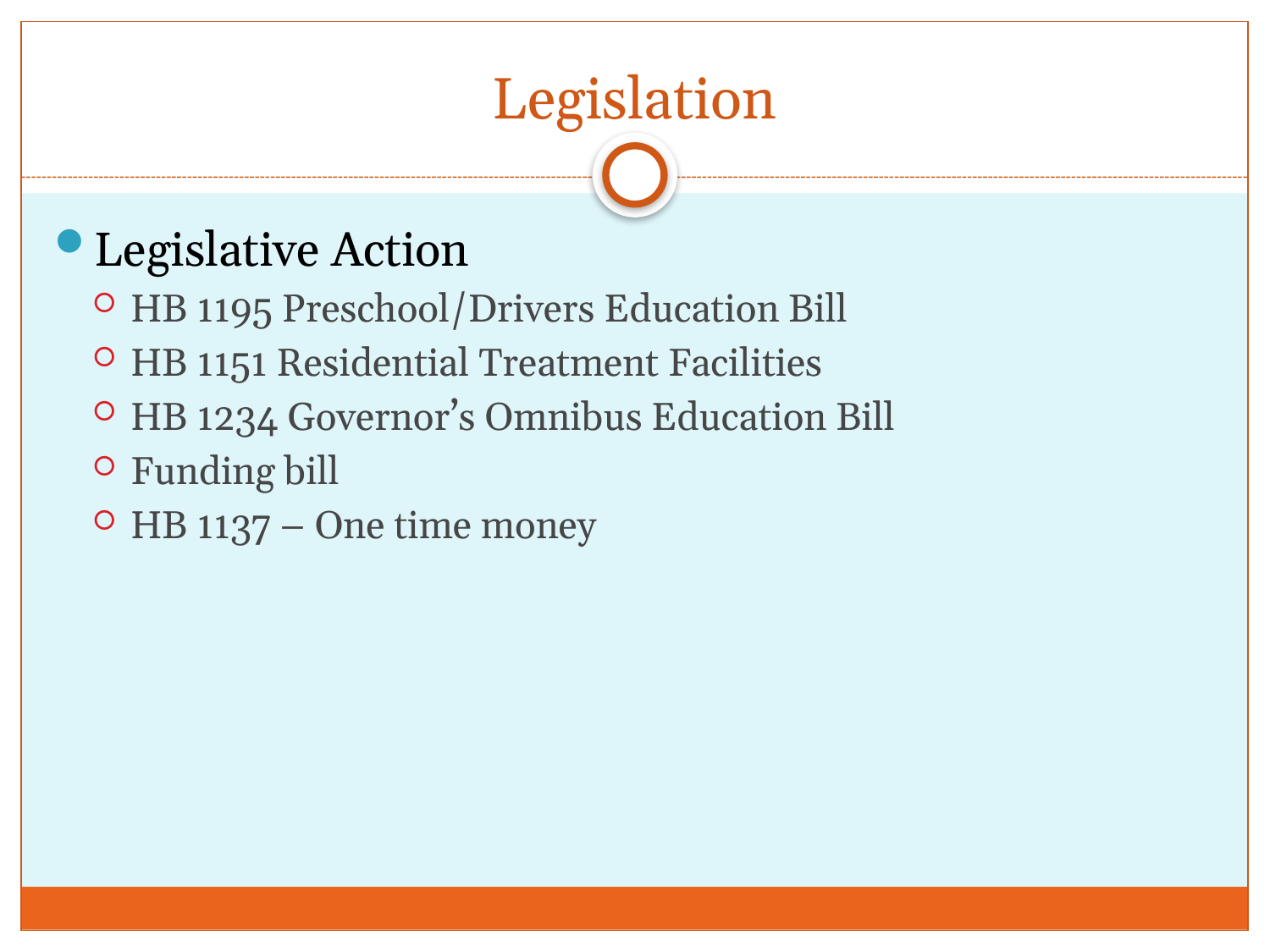

# Legislation
Legislative Action
HB 1195 Preschool/Drivers Education Bill
HB 1151 Residential Treatment Facilities
HB 1234 Governor’s Omnibus Education Bill
Funding bill
HB 1137 – One time money